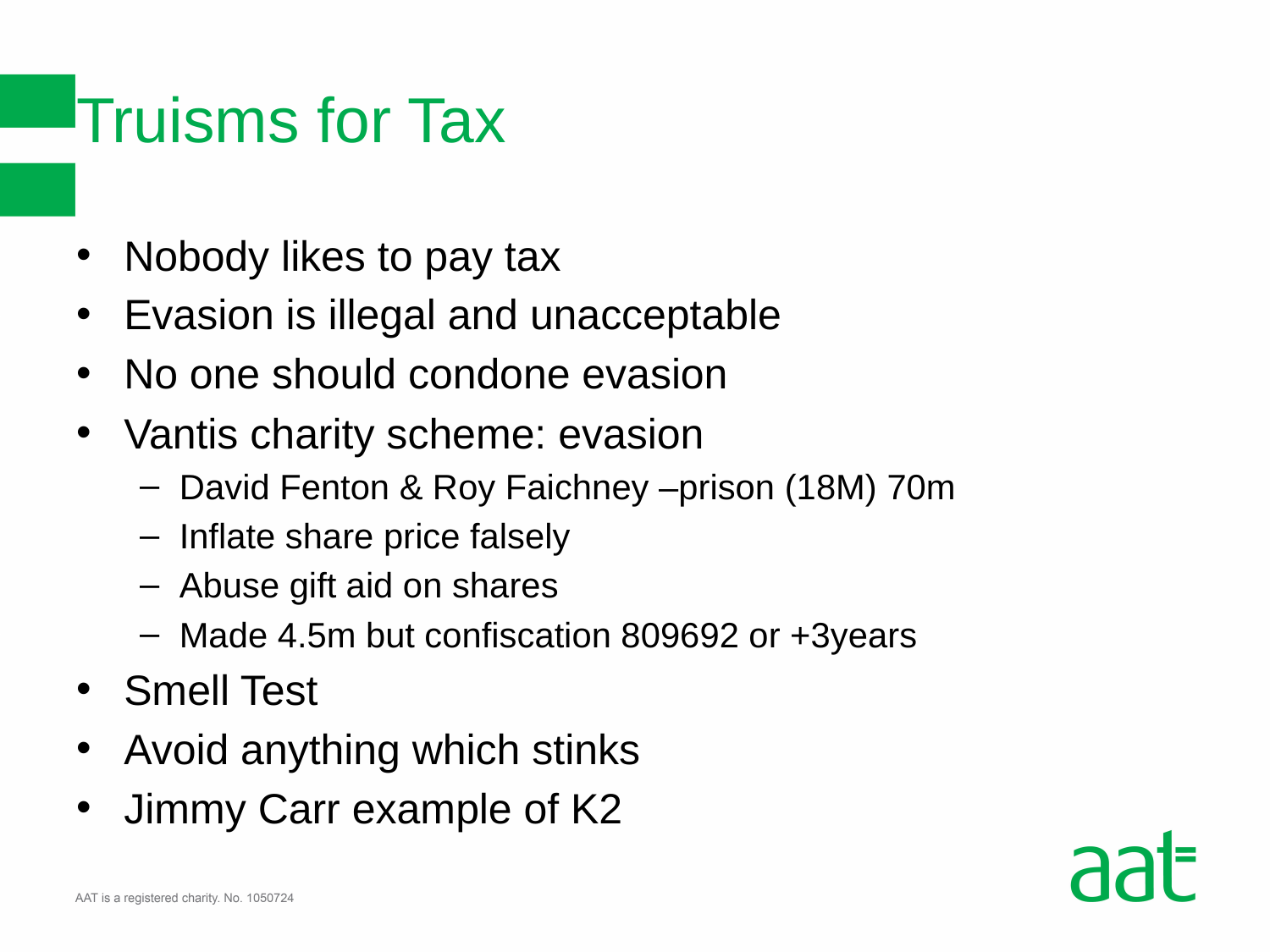

# Truisms for Tax
Nobody likes to pay tax
Evasion is illegal and unacceptable
No one should condone evasion
Vantis charity scheme: evasion
David Fenton & Roy Faichney –prison (18M) 70m
Inflate share price falsely
Abuse gift aid on shares
Made 4.5m but confiscation 809692 or +3years
Smell Test
Avoid anything which stinks
Jimmy Carr example of K2